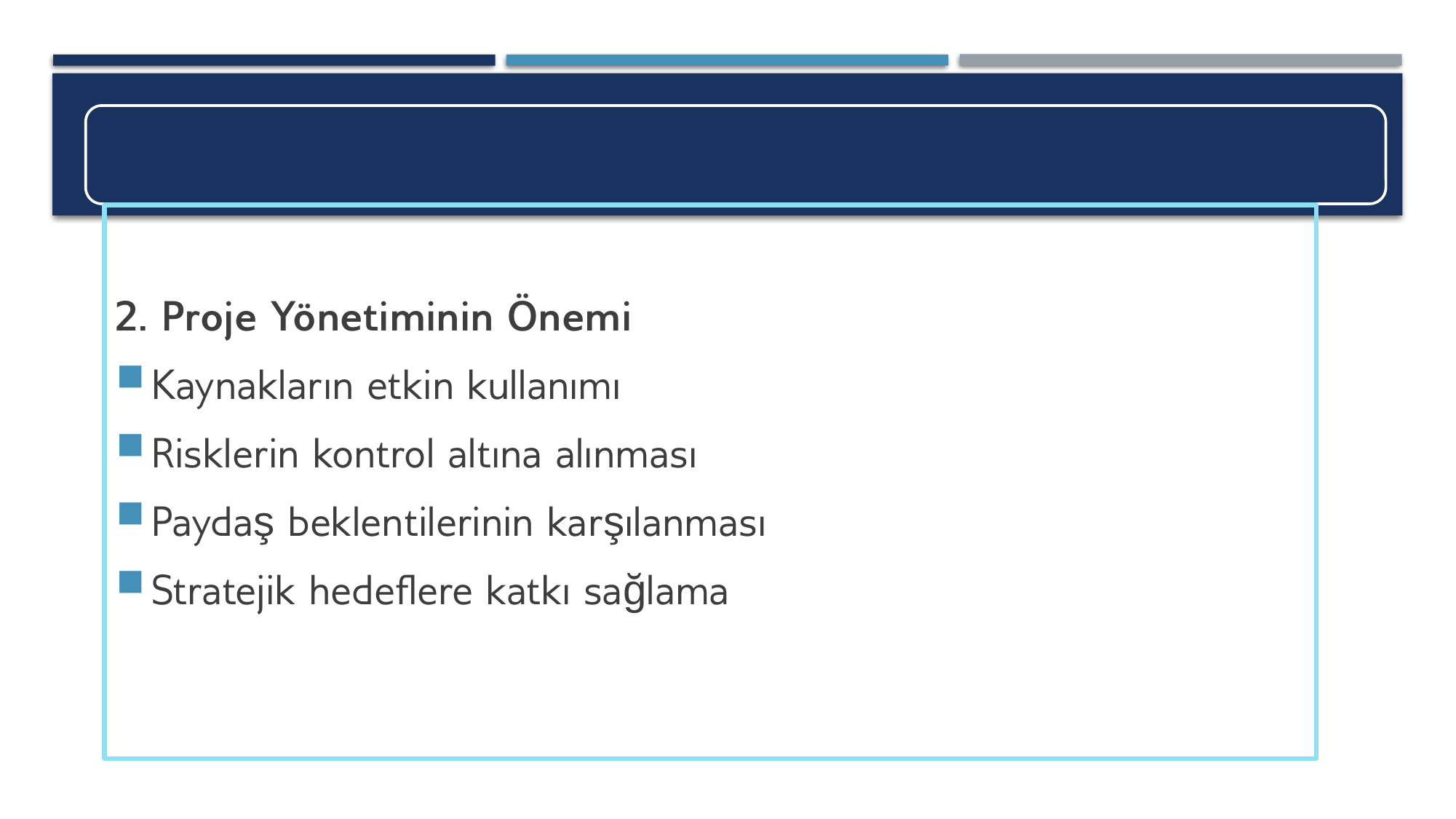

2. Proje Yönetiminin Önemi
Kaynakların etkin kullanımı
Risklerin kontrol altına alınması
Paydaş beklentilerinin karşılanması
Stratejik hedeflere katkı sağlama